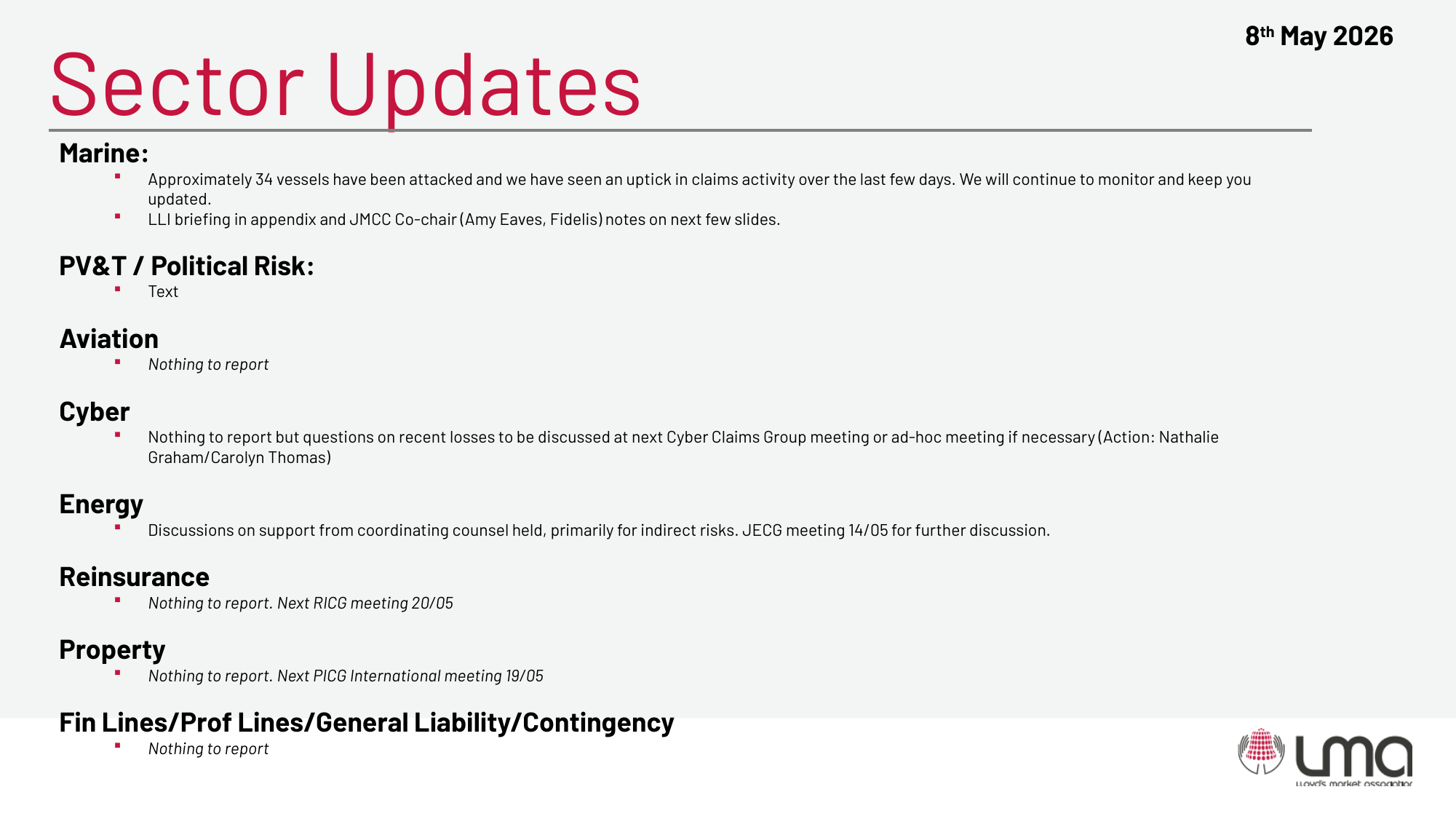

8th May 2026
# Sector Updates
Marine:
Approximately 34 vessels have been attacked and we have seen an uptick in claims activity over the last few days. We will continue to monitor and keep you updated.
LLI briefing in appendix and JMCC Co-chair (Amy Eaves, Fidelis) notes on next few slides.

PV&T / Political Risk:
Text

Aviation
Nothing to report

Cyber
Nothing to report but questions on recent losses to be discussed at next Cyber Claims Group meeting or ad-hoc meeting if necessary (Action: Nathalie Graham/Carolyn Thomas)

Energy
Discussions on support from coordinating counsel held, primarily for indirect risks. JECG meeting 14/05 for further discussion.

Reinsurance
Nothing to report. Next RICG meeting 20/05

Property
Nothing to report. Next PICG International meeting 19/05

Fin Lines/Prof Lines/General Liability/Contingency
Nothing to report